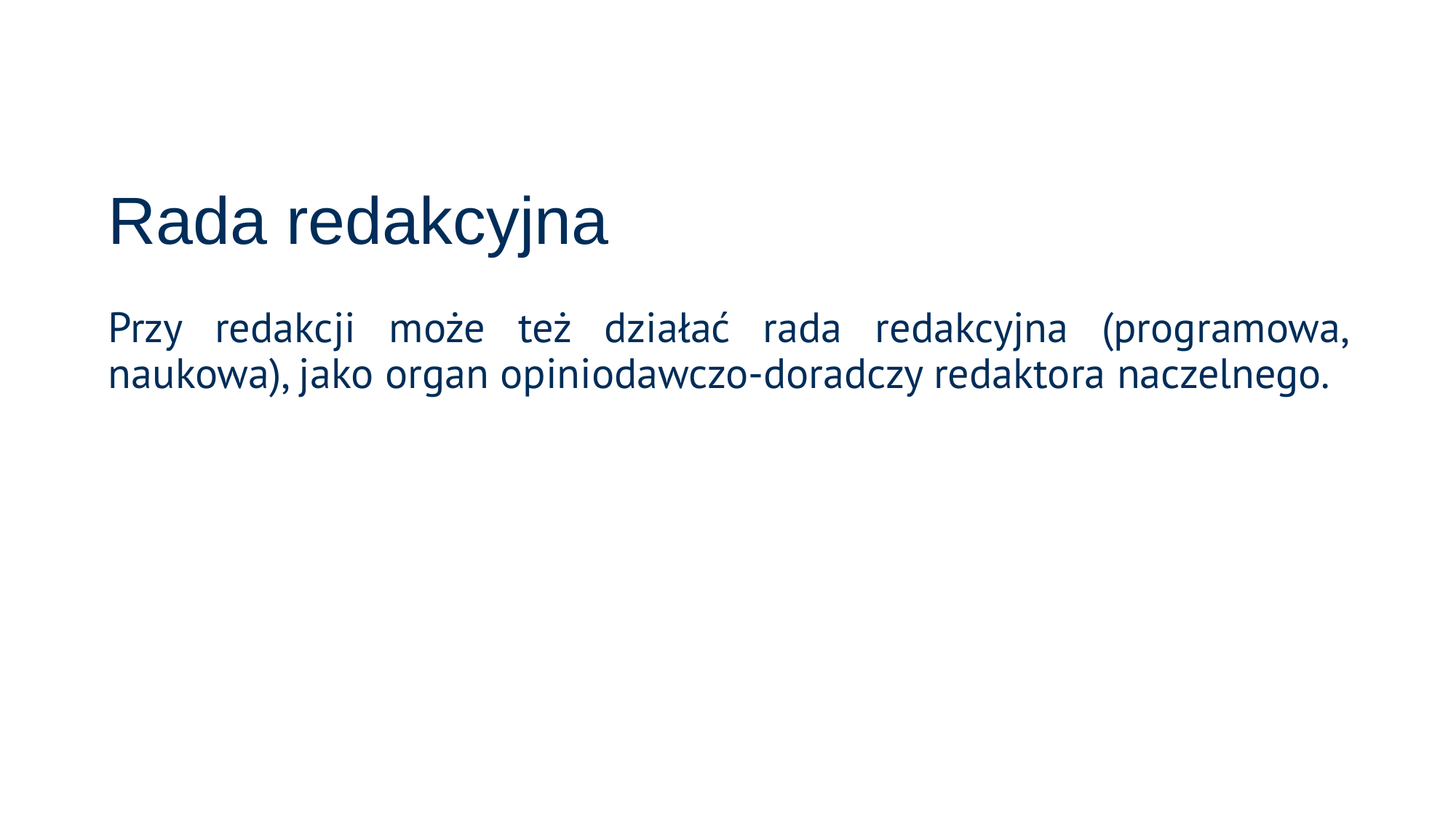

# Rada redakcyjna
Przy redakcji może też działać rada redakcyjna (programowa, naukowa), jako organ opiniodawczo-doradczy redaktora naczelnego.